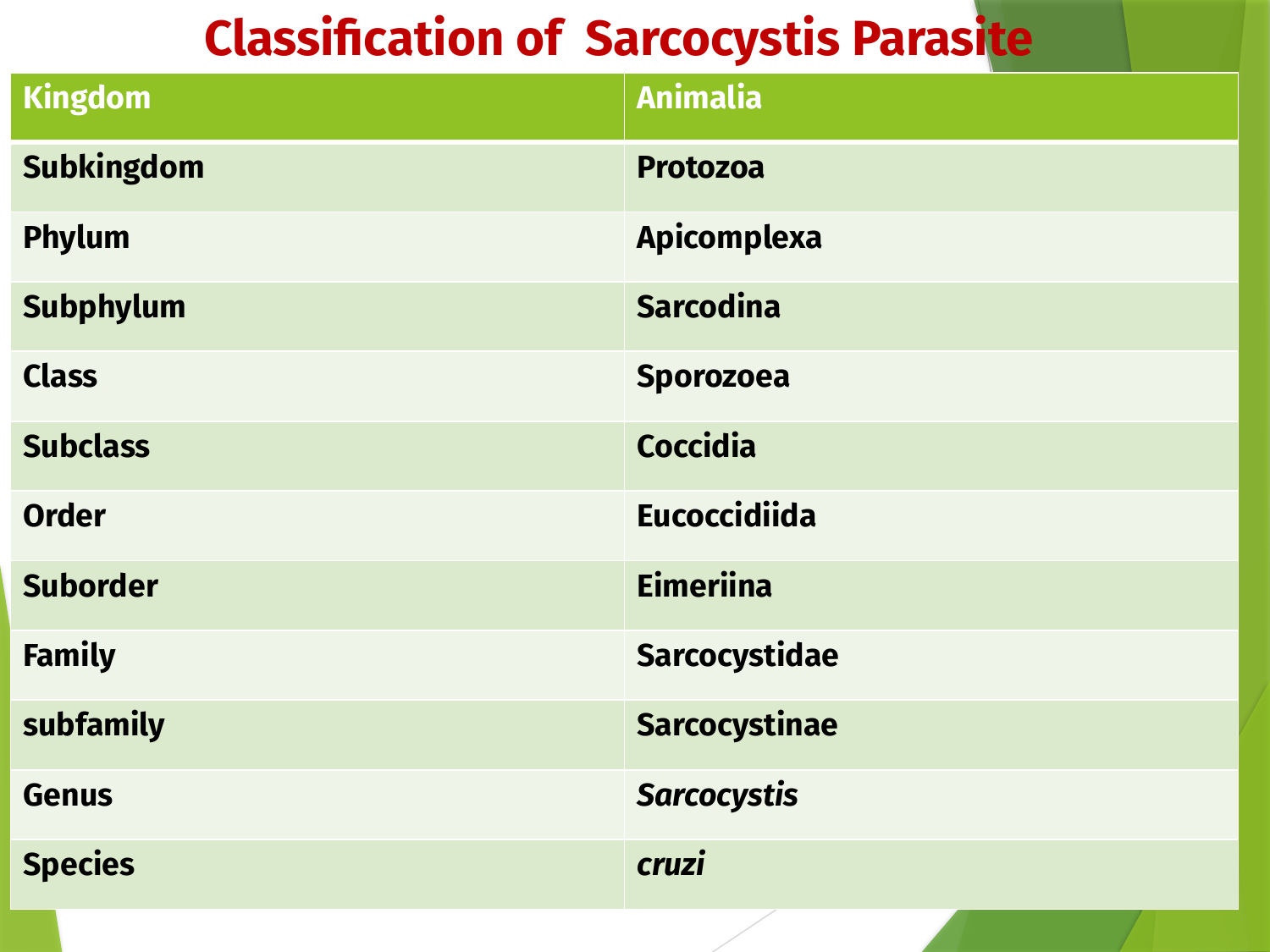

#
Classification of  Sarcocystis Parasite

| Kingdom | Animalia |
| --- | --- |
| Subkingdom | Protozoa |
| Phylum | Apicomplexa |
| Subphylum | Sarcodina |
| Class | Sporozoea |
| Subclass | Coccidia |
| Order | Eucoccidiida |
| Suborder | Eimeriina |
| Family | Sarcocystidae |
| subfamily | Sarcocystinae |
| Genus | Sarcocystis |
| Species | cruzi |